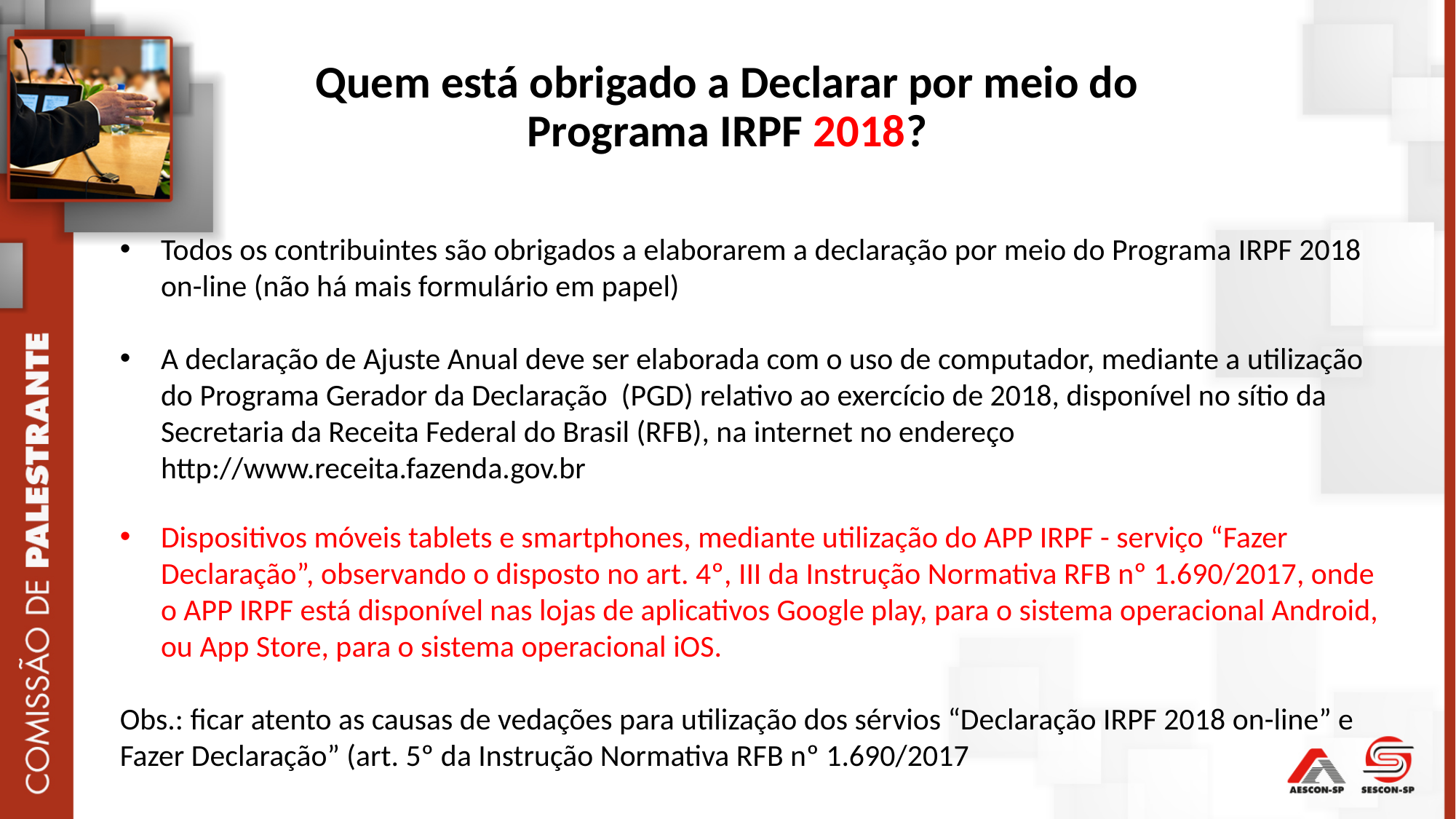

Quem está obrigado a Declarar por meio do
Programa IRPF 2018?

Todos os contribuintes são obrigados a elaborarem a declaração por meio do Programa IRPF 2018 on-line (não há mais formulário em papel)

A declaração de Ajuste Anual deve ser elaborada com o uso de computador, mediante a utilização do Programa Gerador da Declaração  (PGD) relativo ao exercício de 2018, disponível no sítio da Secretaria da Receita Federal do Brasil (RFB), na internet no endereço http://www.receita.fazenda.gov.br

Dispositivos móveis tablets e smartphones, mediante utilização do APP IRPF - serviço “Fazer Declaração”, observando o disposto no art. 4º, III da Instrução Normativa RFB nº 1.690/2017, onde o APP IRPF está disponível nas lojas de aplicativos Google play, para o sistema operacional Android, ou App Store, para o sistema operacional iOS.

Obs.: ficar atento as causas de vedações para utilização dos sérvios “Declaração IRPF 2018 on-line” e Fazer Declaração” (art. 5º da Instrução Normativa RFB nº 1.690/2017